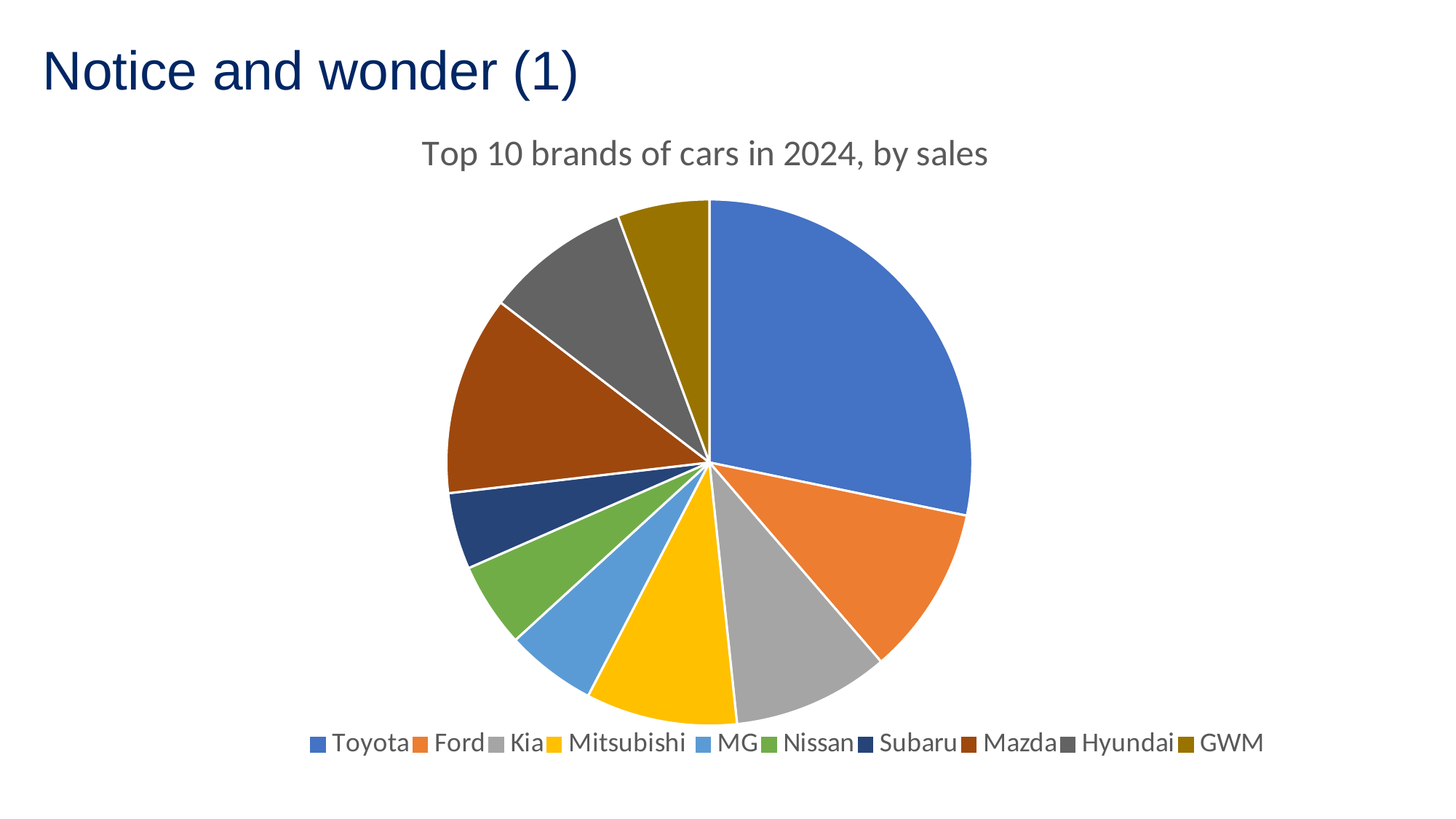

# Notice and wonder (1)

### Chart: Top 10 brands of cars in 2024, by sales

| Category |  |
|---|---|
| Toyota | 57797.0 |
| Ford | 21339.0 |
| Kia | 19734.0 |
| Mitsubishi  | 19065.0 |
| MG | 11405.0 |
| Nissan | 10673.0 |
| Subaru | 9636.0 |
| Mazda | 25119.0 |
| Hyundai | 18286.0 |
| GWM | 11579.0 |